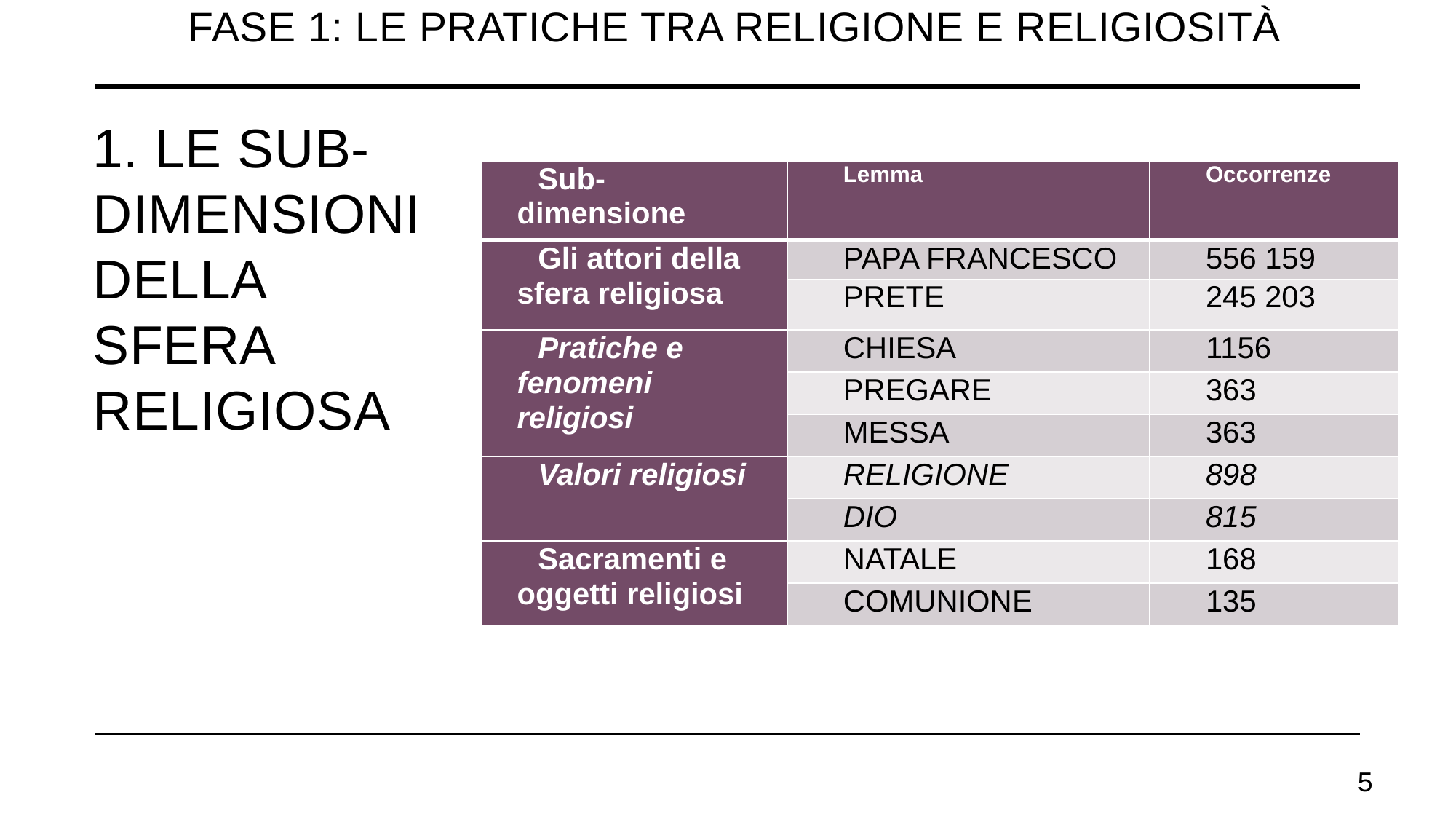

Fase 1: Le pratiche tra religione e religiosità
# 1. Le sub-dimensioni della sfera religiosa
| Sub-dimensione | Lemma | Occorrenze |
| --- | --- | --- |
| Gli attori della sfera religiosa | PAPA FRANCESCO | 556 159 |
|  | PRETE | 245 203 |
| Pratiche e fenomeni religiosi | CHIESA | 1156 |
|  | PREGARE | 363 |
|  | MESSA | 363 |
| Valori religiosi | RELIGIONE | 898 |
|  | DIO | 815 |
| Sacramenti e oggetti religiosi | NATALE | 168 |
|  | COMUNIONE | 135 |
5